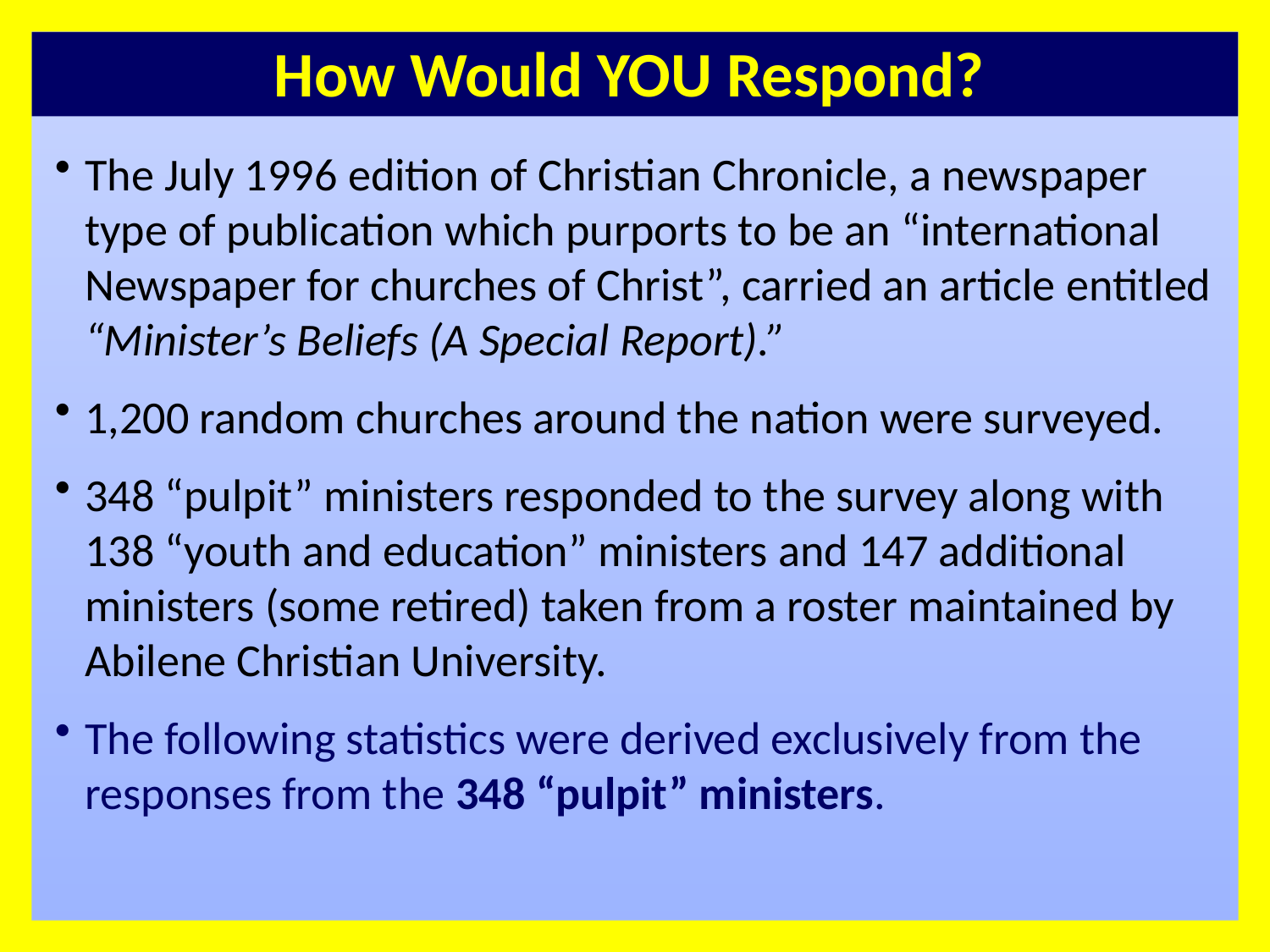

How Would YOU Respond?

The July 1996 edition of Christian Chronicle, a newspaper type of publication which purports to be an “international Newspaper for churches of Christ”, carried an article entitled “Minister’s Beliefs (A Special Report).”
1,200 random churches around the nation were surveyed.
348 “pulpit” ministers responded to the survey along with 138 “youth and education” ministers and 147 additional ministers (some retired) taken from a roster maintained by Abilene Christian University.
The following statistics were derived exclusively from the responses from the 348 “pulpit” ministers.